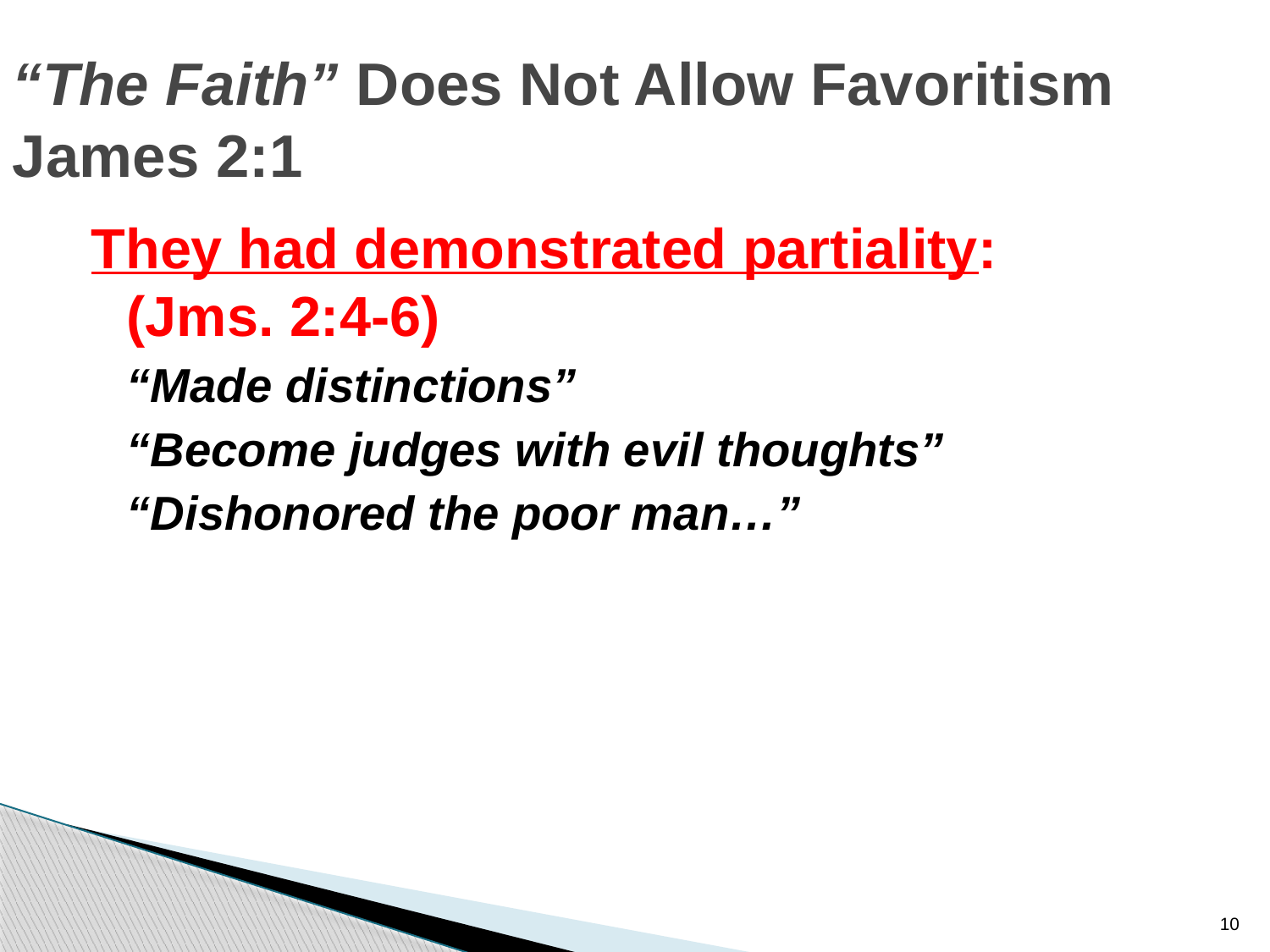

# “The Faith” Does Not Allow Favoritism James 2:1
They had demonstrated partiality:
(Jms. 2:4-6)
	“Made distinctions”
	“Become judges with evil thoughts”
	“Dishonored the poor man…”
10